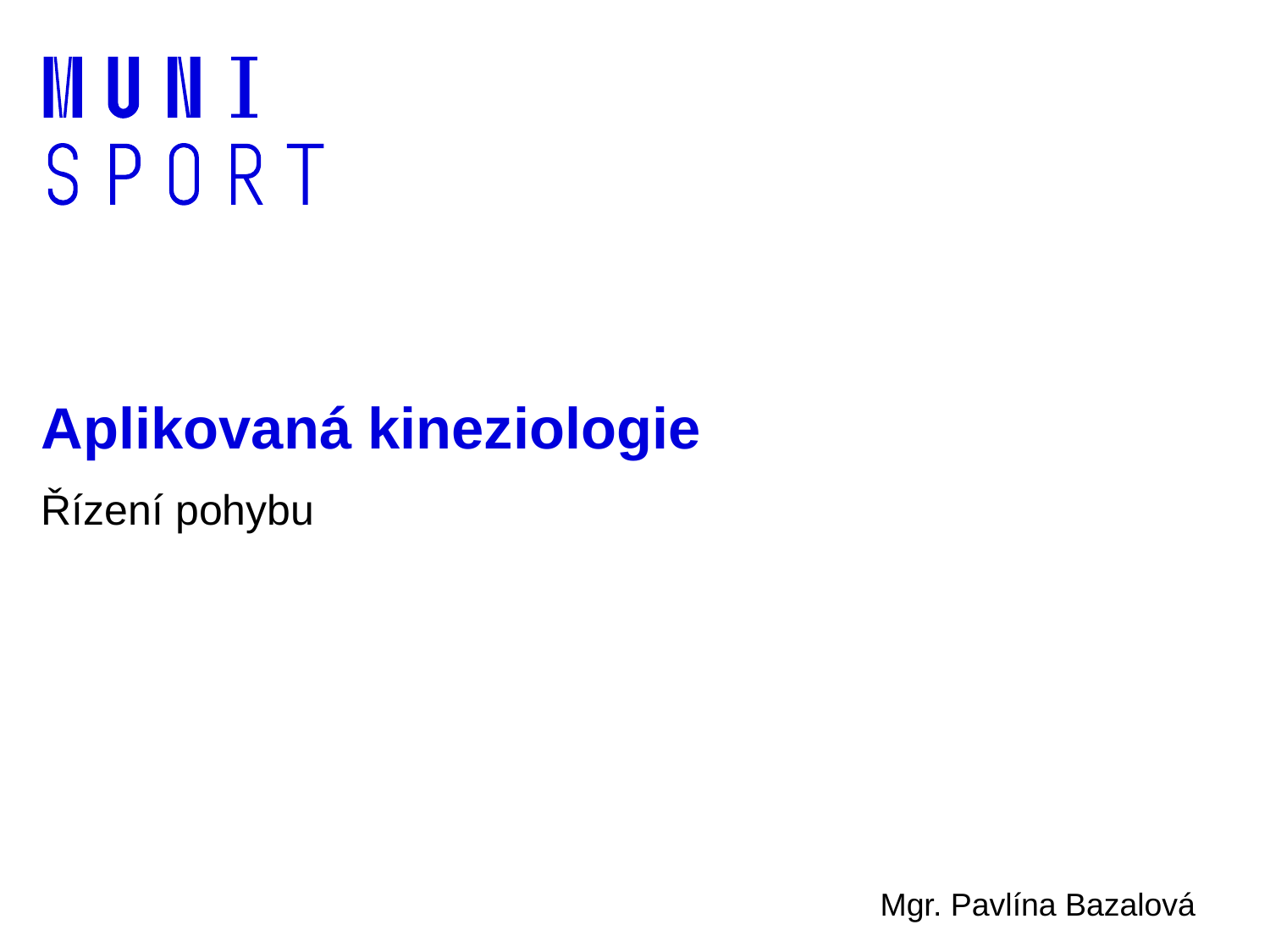

# Aplikovaná kineziologie
Řízení pohybu
Mgr. Pavlína Bazalová